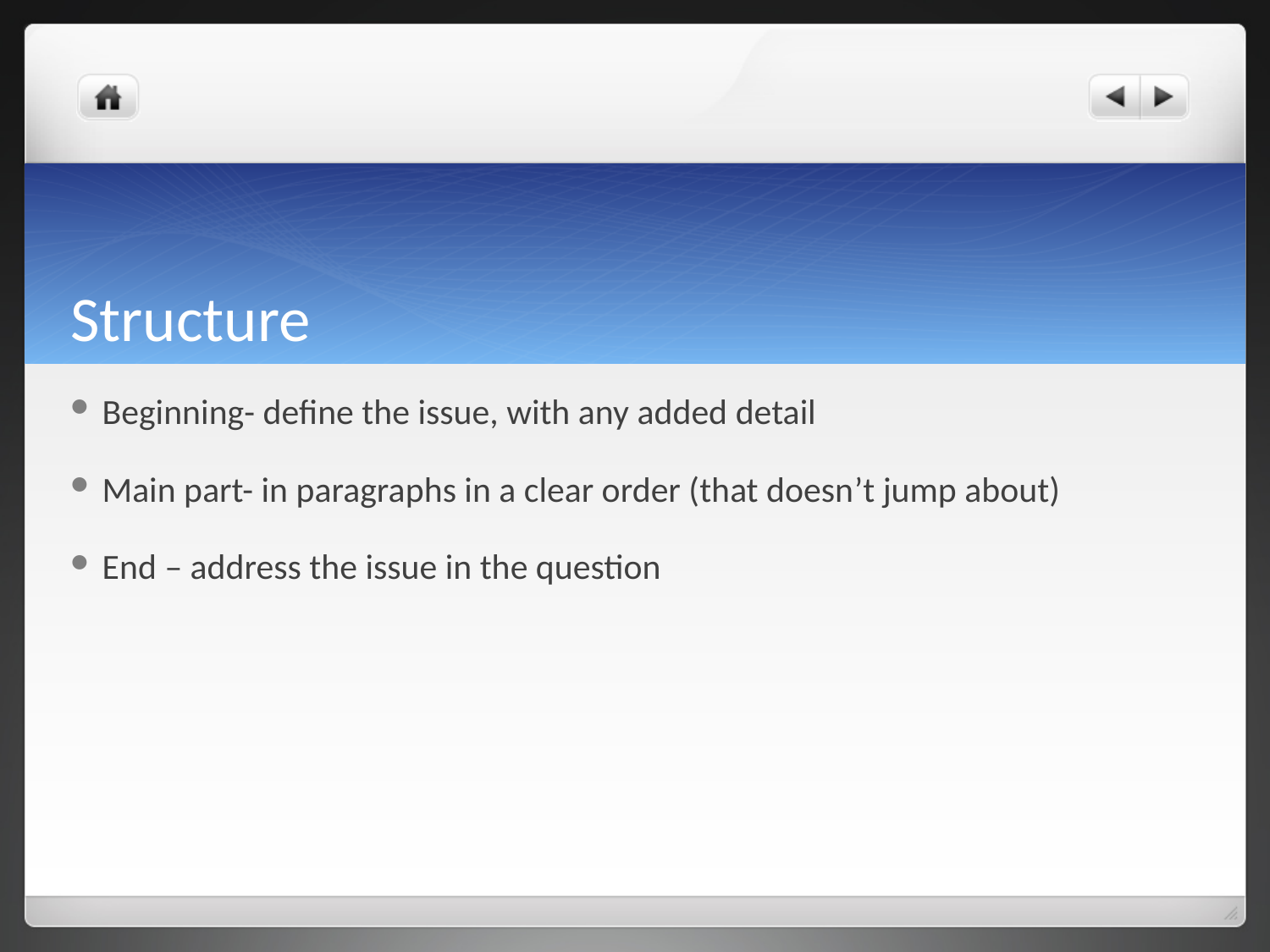

# Structure
Beginning- define the issue, with any added detail
Main part- in paragraphs in a clear order (that doesn’t jump about)
End – address the issue in the question